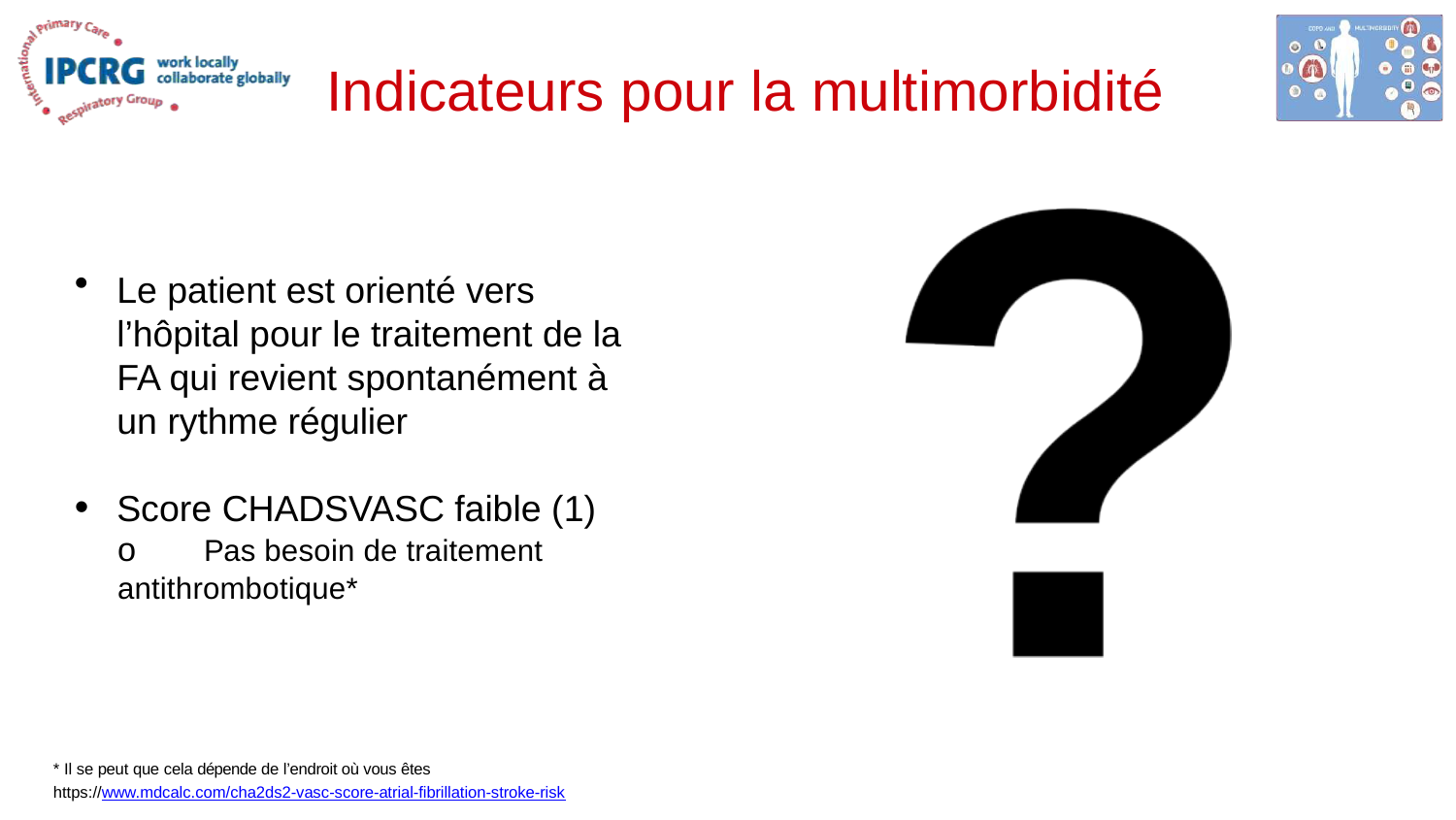

# Indicateurs pour la multimorbidité

Le patient est orienté vers l’hôpital pour le traitement de la FA qui revient spontanément à un rythme régulier

Score CHADSVASC faible (1)
o	Pas besoin de traitement antithrombotique*
* Il se peut que cela dépende de l’endroit où vous êtes
https://www.mdcalc.com/cha2ds2-vasc-score-atrial-fibrillation-stroke-risk